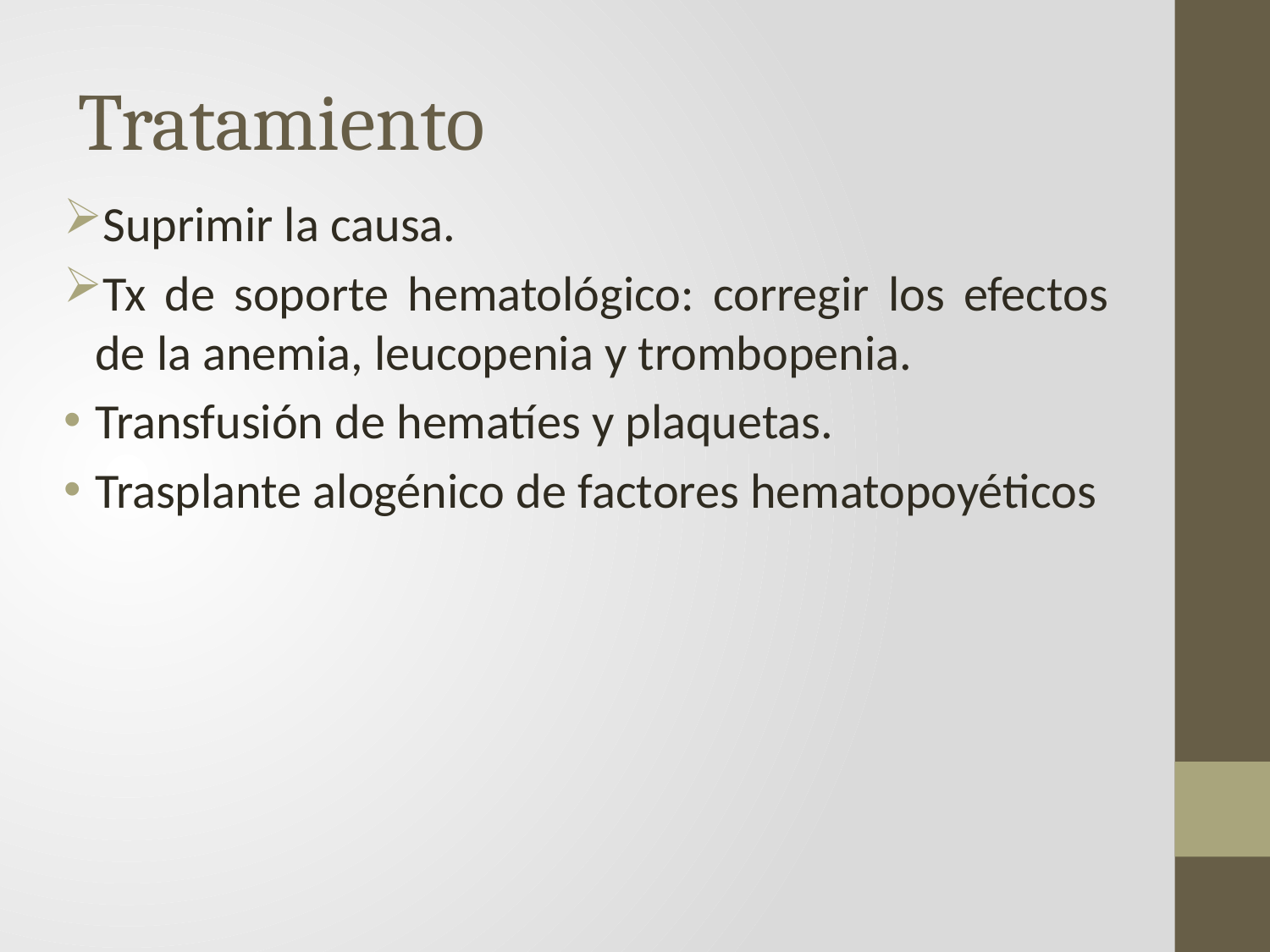

# Tratamiento
Suprimir la causa.
Tx de soporte hematológico: corregir los efectos de la anemia, leucopenia y trombopenia.
Transfusión de hematíes y plaquetas.
Trasplante alogénico de factores hematopoyéticos